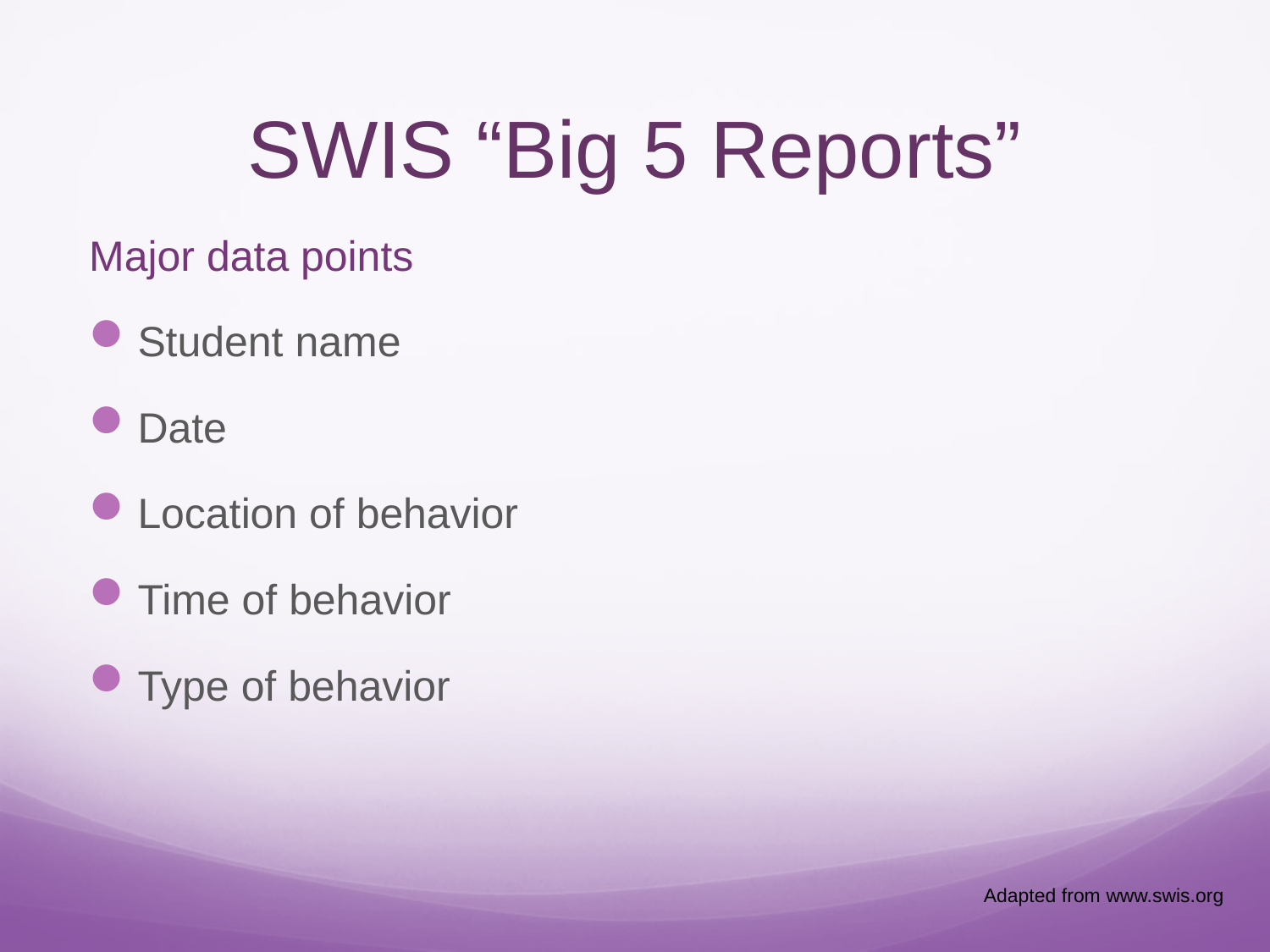

# SWIS “Big 5 Reports”
Major data points
Student name
Date
Location of behavior
Time of behavior
Type of behavior
Adapted from www.swis.org